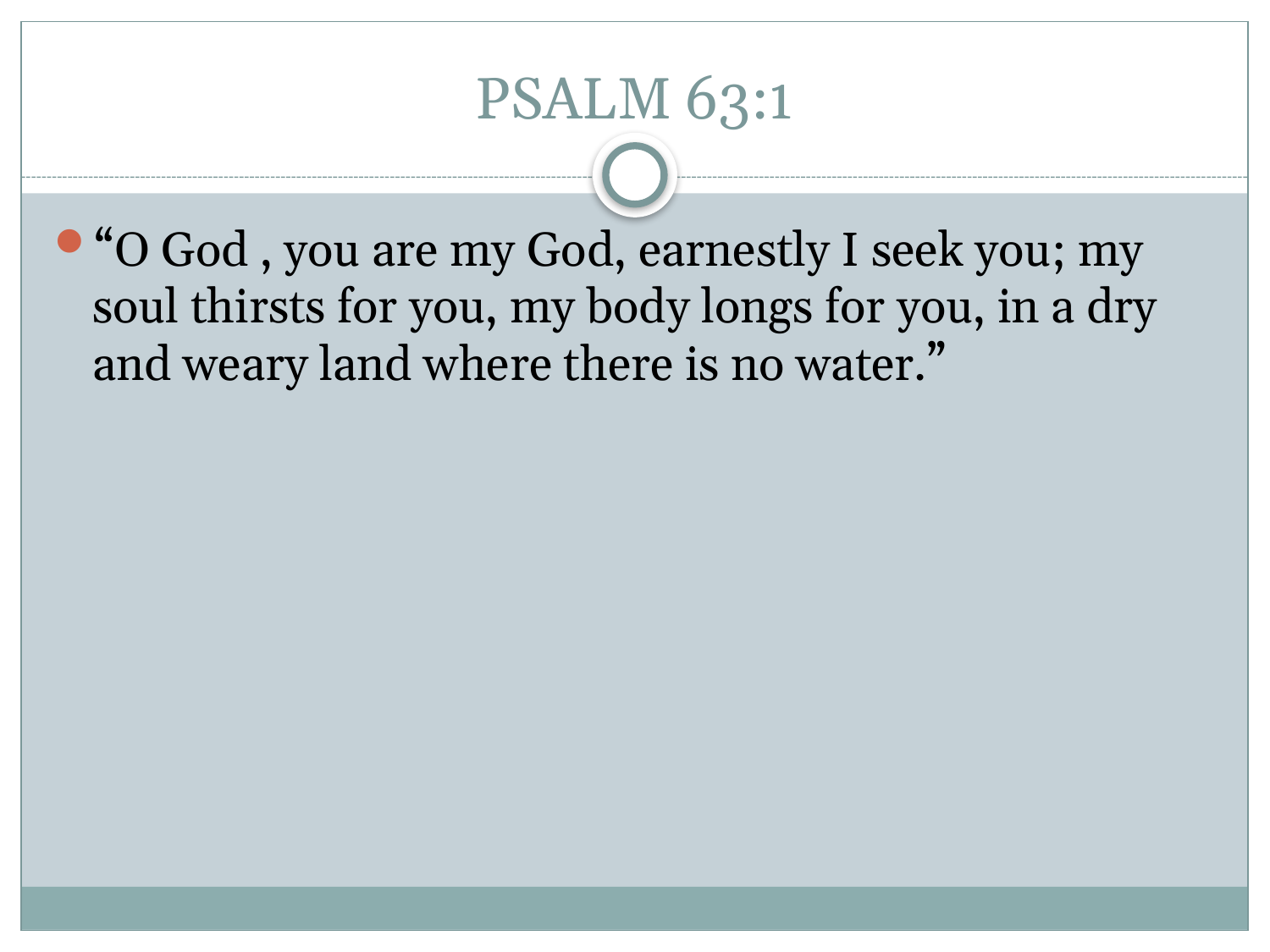

# PSALM 63:1
“O God , you are my God, earnestly I seek you; my soul thirsts for you, my body longs for you, in a dry and weary land where there is no water.”